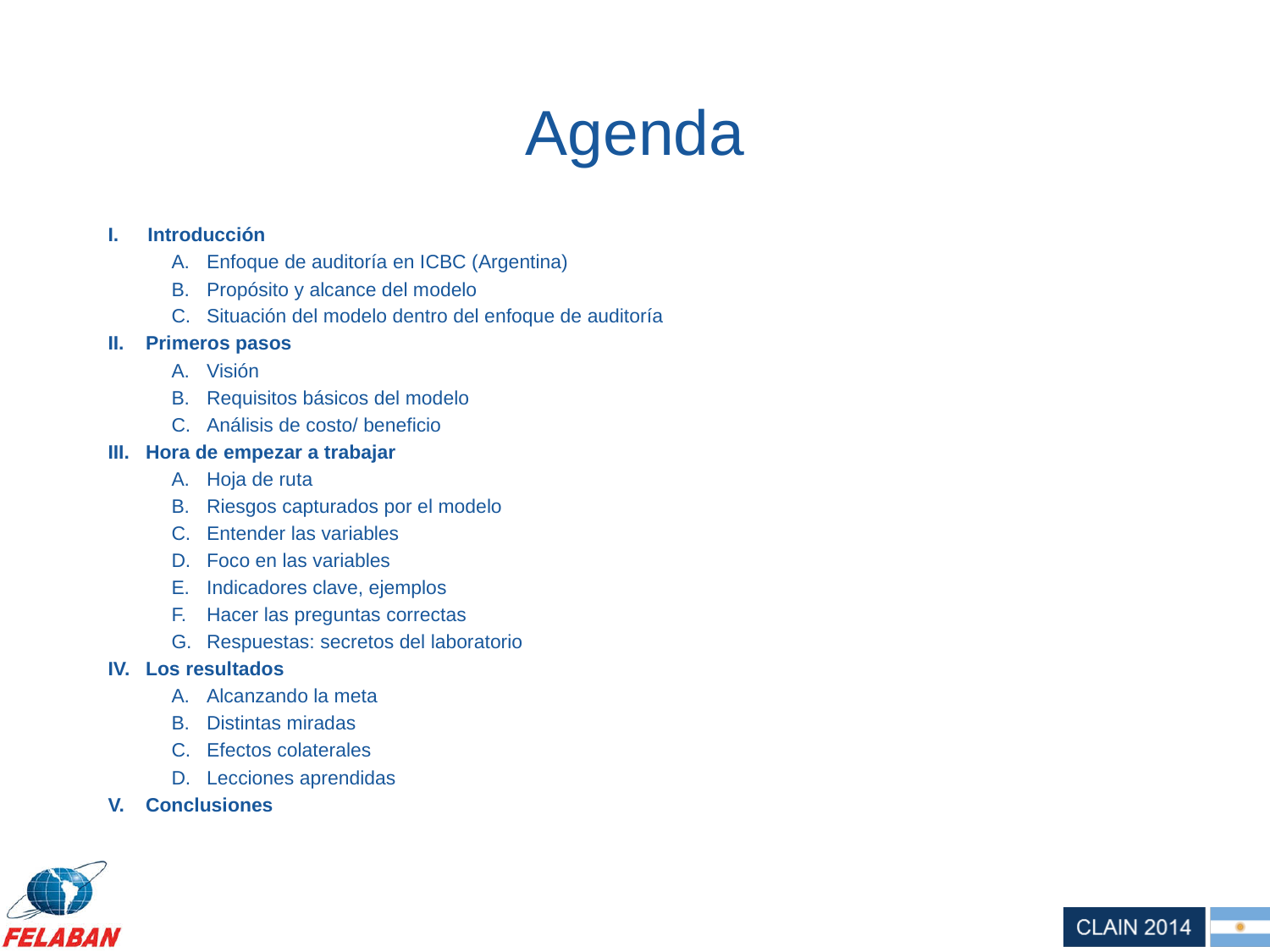

# Agenda
Introducción
Enfoque de auditoría en ICBC (Argentina)
Propósito y alcance del modelo
Situación del modelo dentro del enfoque de auditoría
Primeros pasos
Visión
Requisitos básicos del modelo
Análisis de costo/ beneficio
Hora de empezar a trabajar
Hoja de ruta
Riesgos capturados por el modelo
Entender las variables
Foco en las variables
Indicadores clave, ejemplos
Hacer las preguntas correctas
Respuestas: secretos del laboratorio
Los resultados
Alcanzando la meta
Distintas miradas
Efectos colaterales
Lecciones aprendidas
Conclusiones